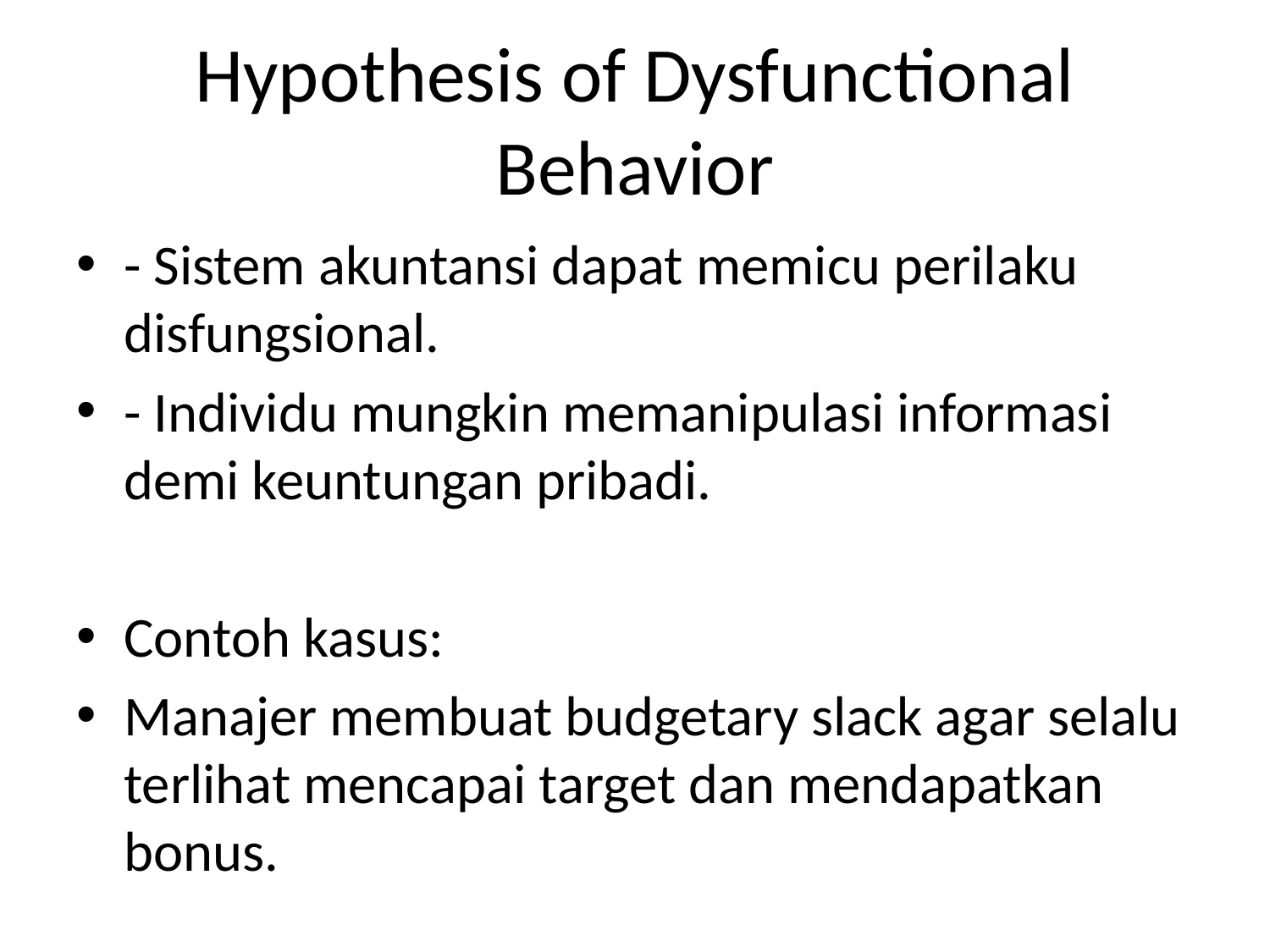

# Hypothesis of Dysfunctional Behavior
- Sistem akuntansi dapat memicu perilaku disfungsional.
- Individu mungkin memanipulasi informasi demi keuntungan pribadi.

Contoh kasus:
Manajer membuat budgetary slack agar selalu terlihat mencapai target dan mendapatkan bonus.